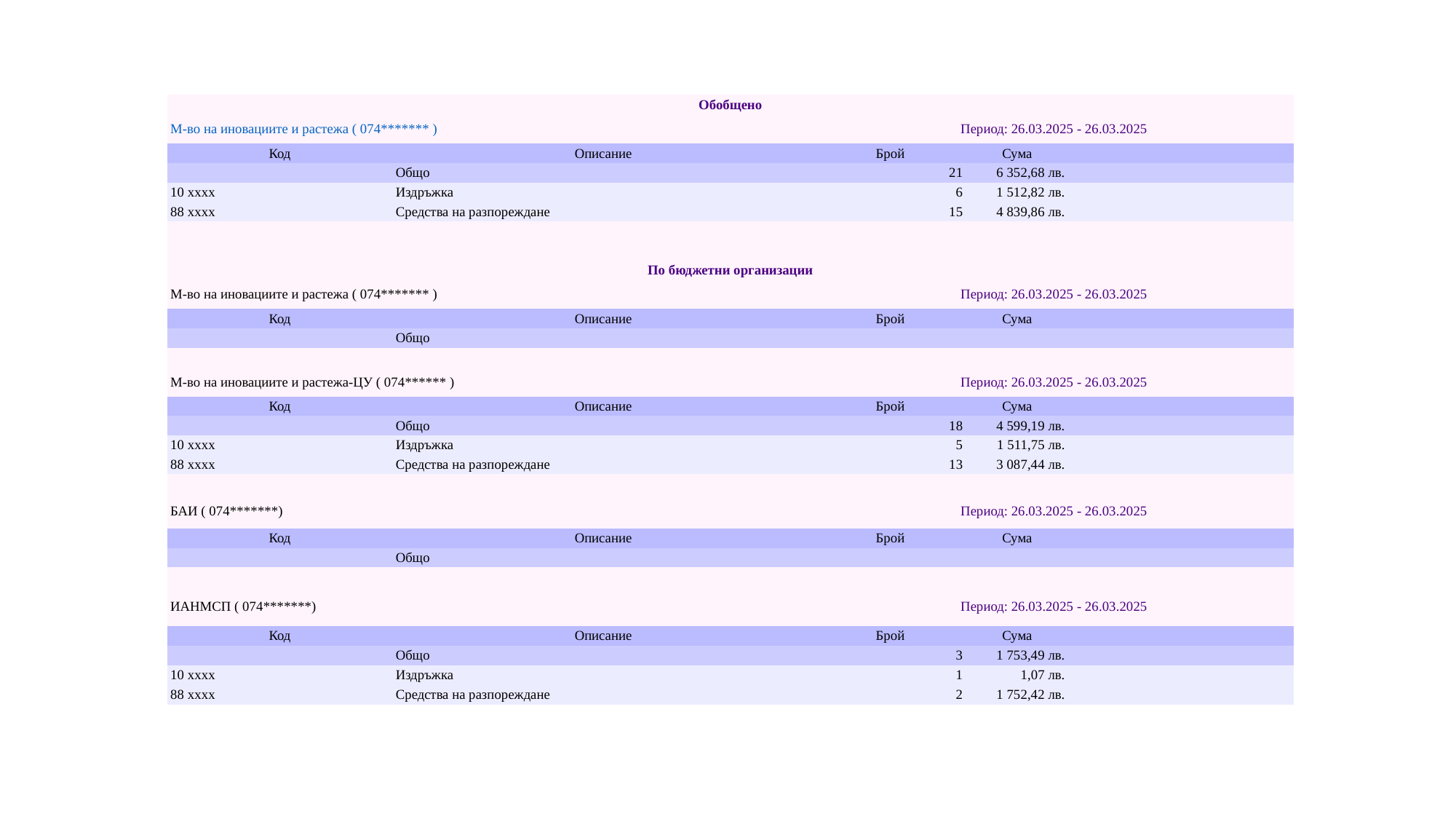

| Обобщено |  |  |  |  |
| --- | --- | --- | --- | --- |
| М-во на иновациите и растежа ( 074\*\*\*\*\*\*\* ) |  | Период: 26.03.2025 - 26.03.2025 |  |  |
| Код | Описание | Брой | Сума |  |
|  | Общо | 21 | 6 352,68 лв. |  |
| 10 xxxx | Издръжка | 6 | 1 512,82 лв. |  |
| 88 xxxx | Средства на разпореждане | 15 | 4 839,86 лв. |  |
|  |  |  |  |  |
|  |  |  |  |  |
| По бюджетни организации |  |  |  |  |
| М-во на иновациите и растежа ( 074\*\*\*\*\*\*\* ) |  | Период: 26.03.2025 - 26.03.2025 |  |  |
| Код | Описание | Брой | Сума |  |
|  | Общо |  |  |  |
|  |  |  |  |  |
| М-во на иновациите и растежа-ЦУ ( 074\*\*\*\*\*\* ) |  | Период: 26.03.2025 - 26.03.2025 |  |  |
| Код | Описание | Брой | Сума |  |
|  | Общо | 18 | 4 599,19 лв. |  |
| 10 xxxx | Издръжка | 5 | 1 511,75 лв. |  |
| 88 xxxx | Средства на разпореждане | 13 | 3 087,44 лв. |  |
|  |  |  |  |  |
| БАИ ( 074\*\*\*\*\*\*\*) |  | Период: 26.03.2025 - 26.03.2025 |  |  |
| Код | Описание | Брой | Сума |  |
|  | Общо |  |  |  |
|  |  |  |  |  |
| ИАНМСП ( 074\*\*\*\*\*\*\*) |  | Период: 26.03.2025 - 26.03.2025 |  |  |
| Код | Описание | Брой | Сума |  |
|  | Общо | 3 | 1 753,49 лв. |  |
| 10 xxxx | Издръжка | 1 | 1,07 лв. |  |
| 88 xxxx | Средства на разпореждане | 2 | 1 752,42 лв. |  |
#